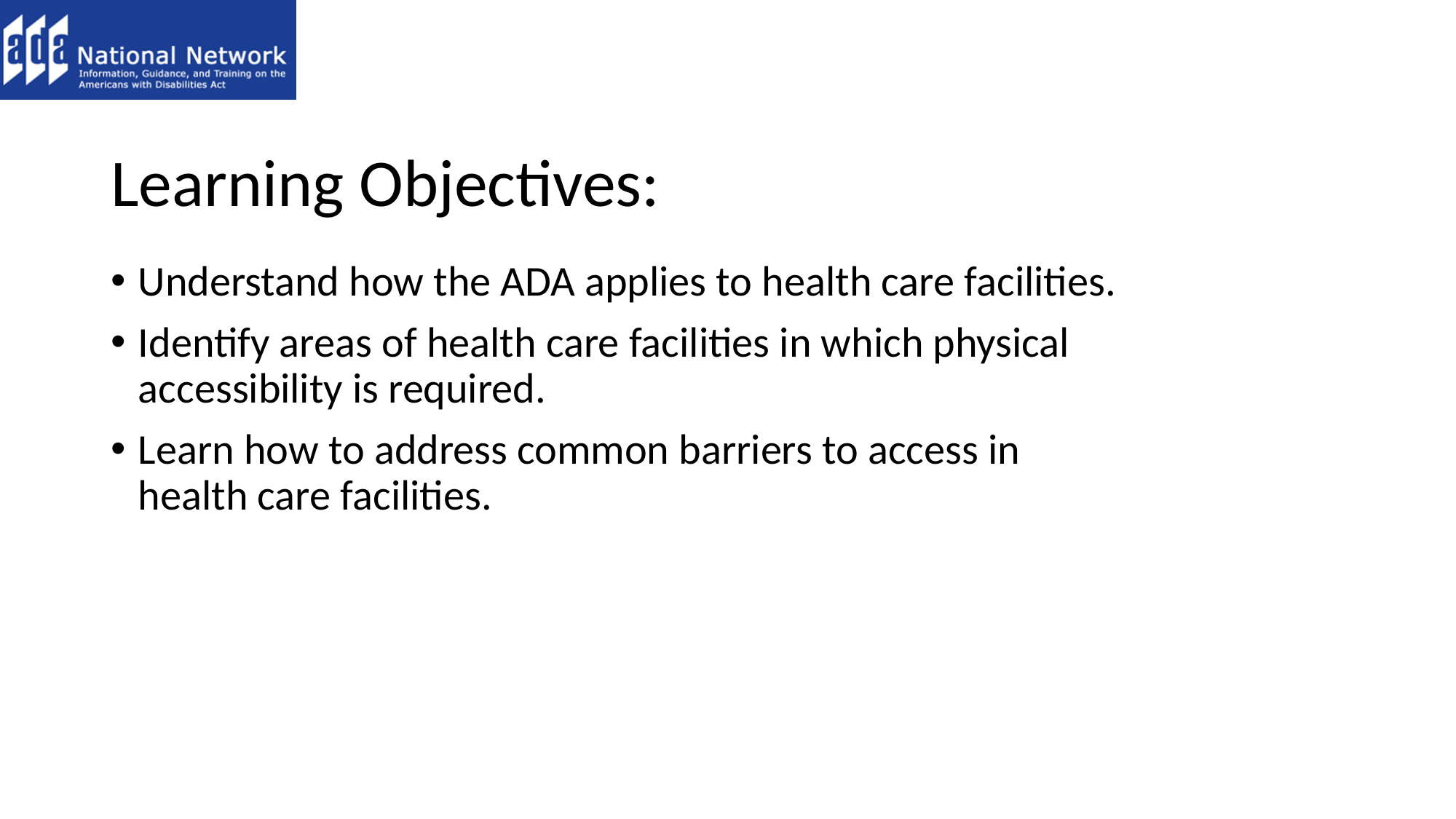

# Learning Objectives:
Understand how the ADA applies to health care facilities.
Identify areas of health care facilities in which physical accessibility is required.
Learn how to address common barriers to access in health care facilities.